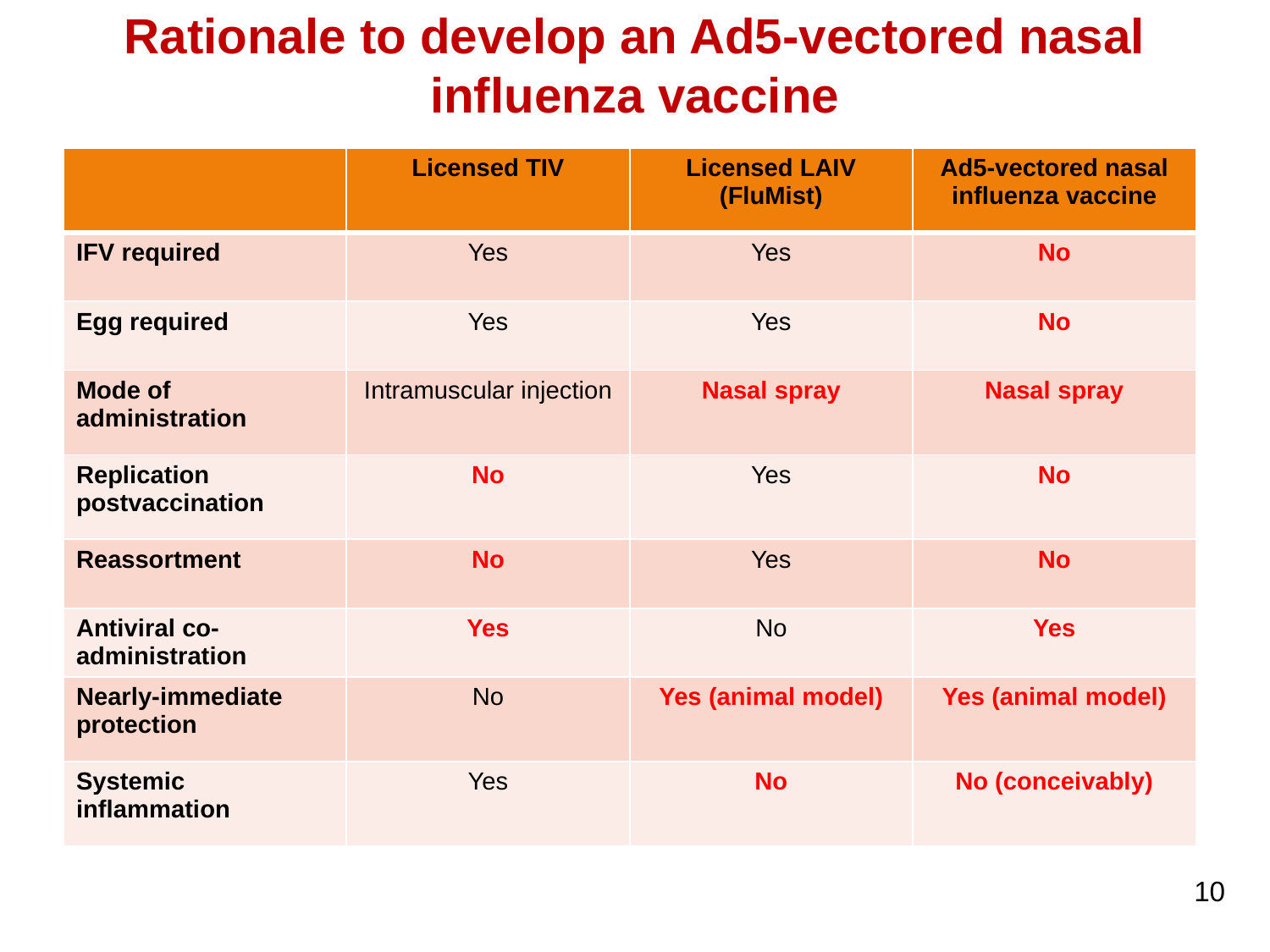

# Rationale to develop an Ad5-vectored nasal influenza vaccine
|  | Licensed TIV | Licensed LAIV (FluMist) | Ad5-vectored nasal influenza vaccine |
| --- | --- | --- | --- |
| IFV required | Yes | Yes | No |
| Egg required | Yes | Yes | No |
| Mode of administration | Intramuscular injection | Nasal spray | Nasal spray |
| Replication postvaccination | No | Yes | No |
| Reassortment | No | Yes | No |
| Antiviral co-administration | Yes | No | Yes |
| Nearly-immediate protection | No | Yes (animal model) | Yes (animal model) |
| Systemic inflammation | Yes | No | No (conceivably) |
10